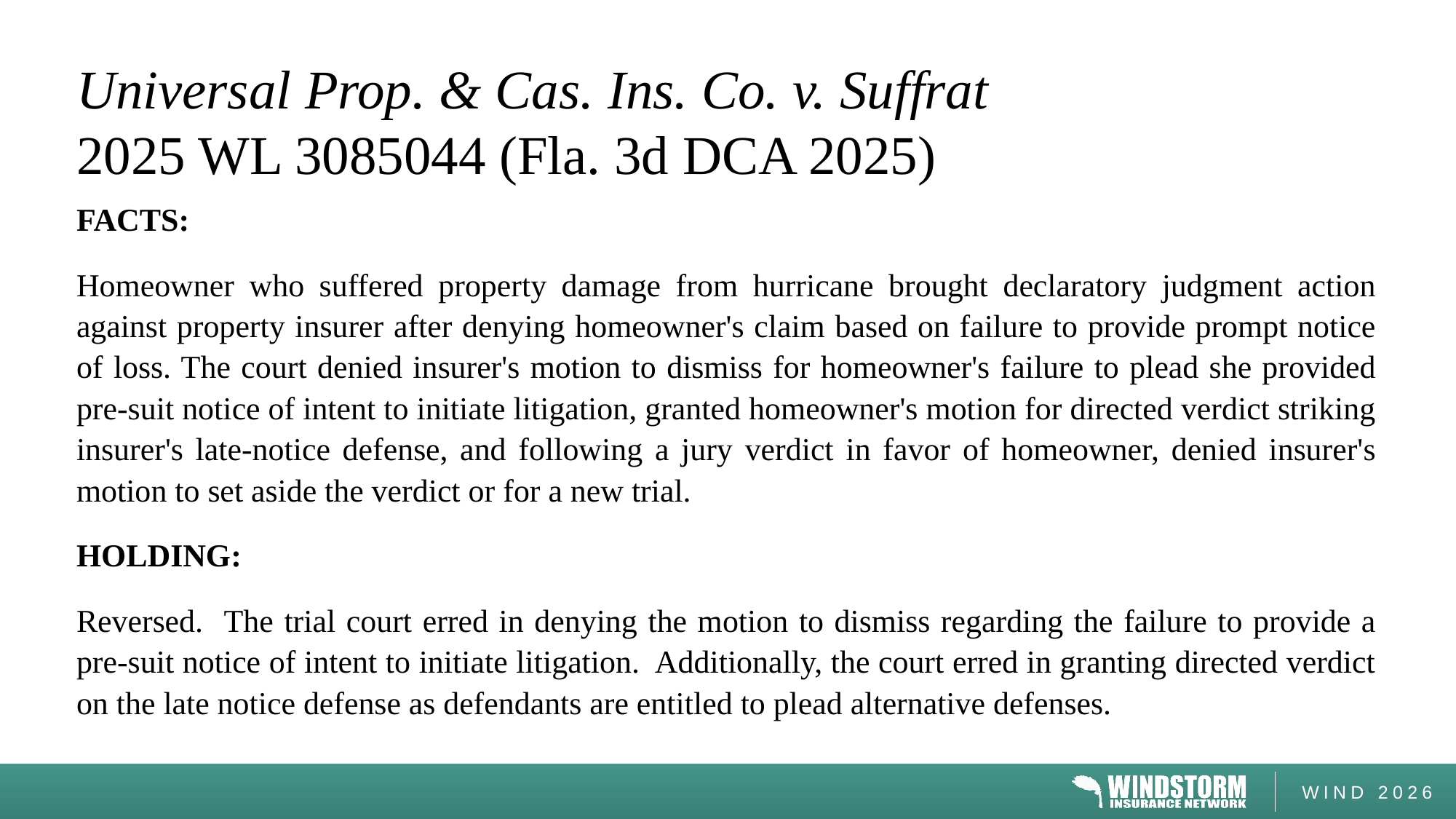

# Universal Prop. & Cas. Ins. Co. v. Suffrat 2025 WL 3085044 (Fla. 3d DCA 2025)
FACTS:
Homeowner who suffered property damage from hurricane brought declaratory judgment action against property insurer after denying homeowner's claim based on failure to provide prompt notice of loss. The court denied insurer's motion to dismiss for homeowner's failure to plead she provided pre-suit notice of intent to initiate litigation, granted homeowner's motion for directed verdict striking insurer's late-notice defense, and following a jury verdict in favor of homeowner, denied insurer's motion to set aside the verdict or for a new trial.
HOLDING:
Reversed.  The trial court erred in denying the motion to dismiss regarding the failure to provide a pre-suit notice of intent to initiate litigation.  Additionally, the court erred in granting directed verdict on the late notice defense as defendants are entitled to plead alternative defenses.